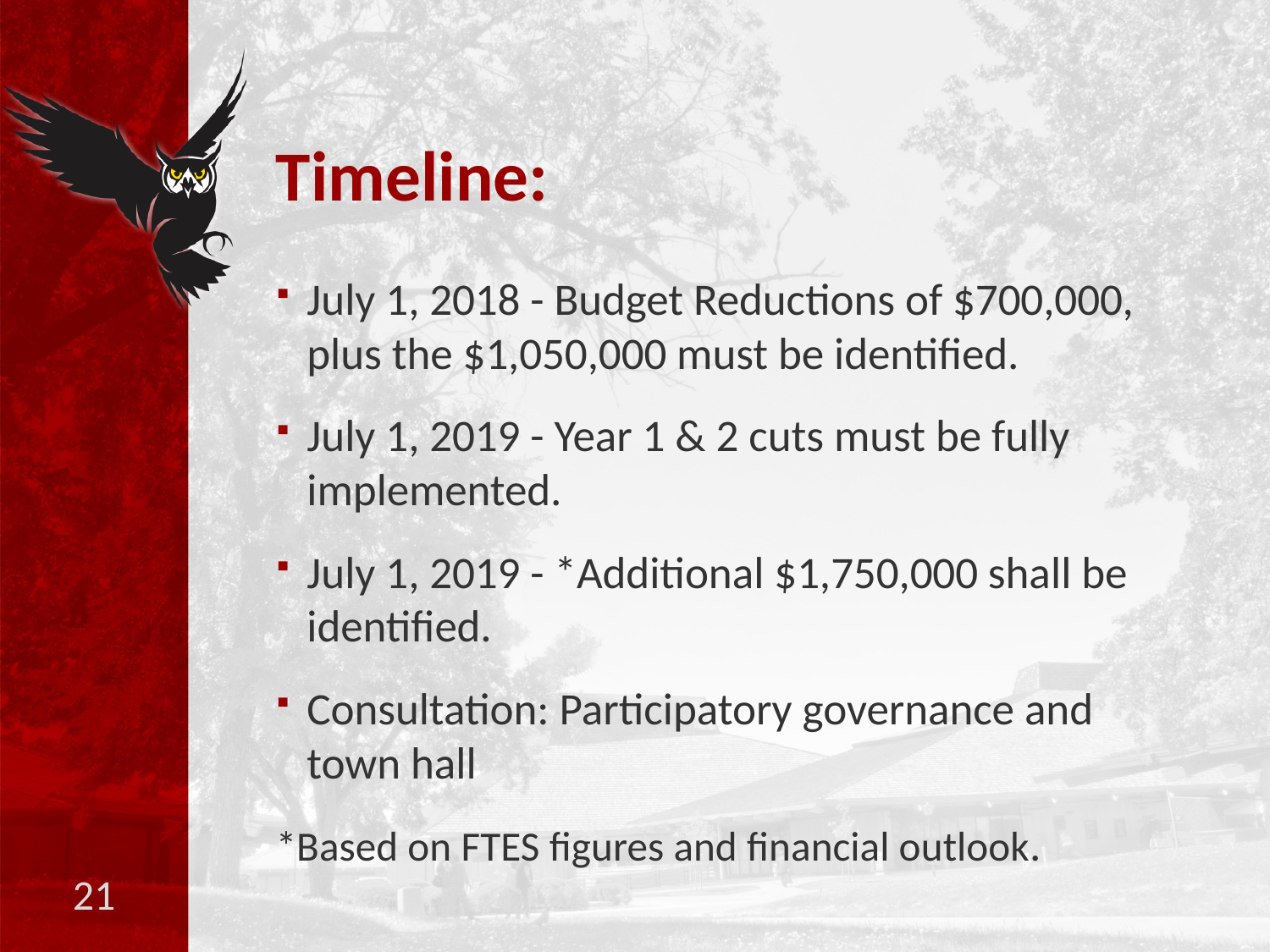

# Timeline:
July 1, 2018 - Budget Reductions of $700,000, plus the $1,050,000 must be identified.
July 1, 2019 - Year 1 & 2 cuts must be fully implemented.
July 1, 2019 - *Additional $1,750,000 shall be identified.
Consultation: Participatory governance and town hall
*Based on FTES figures and financial outlook.